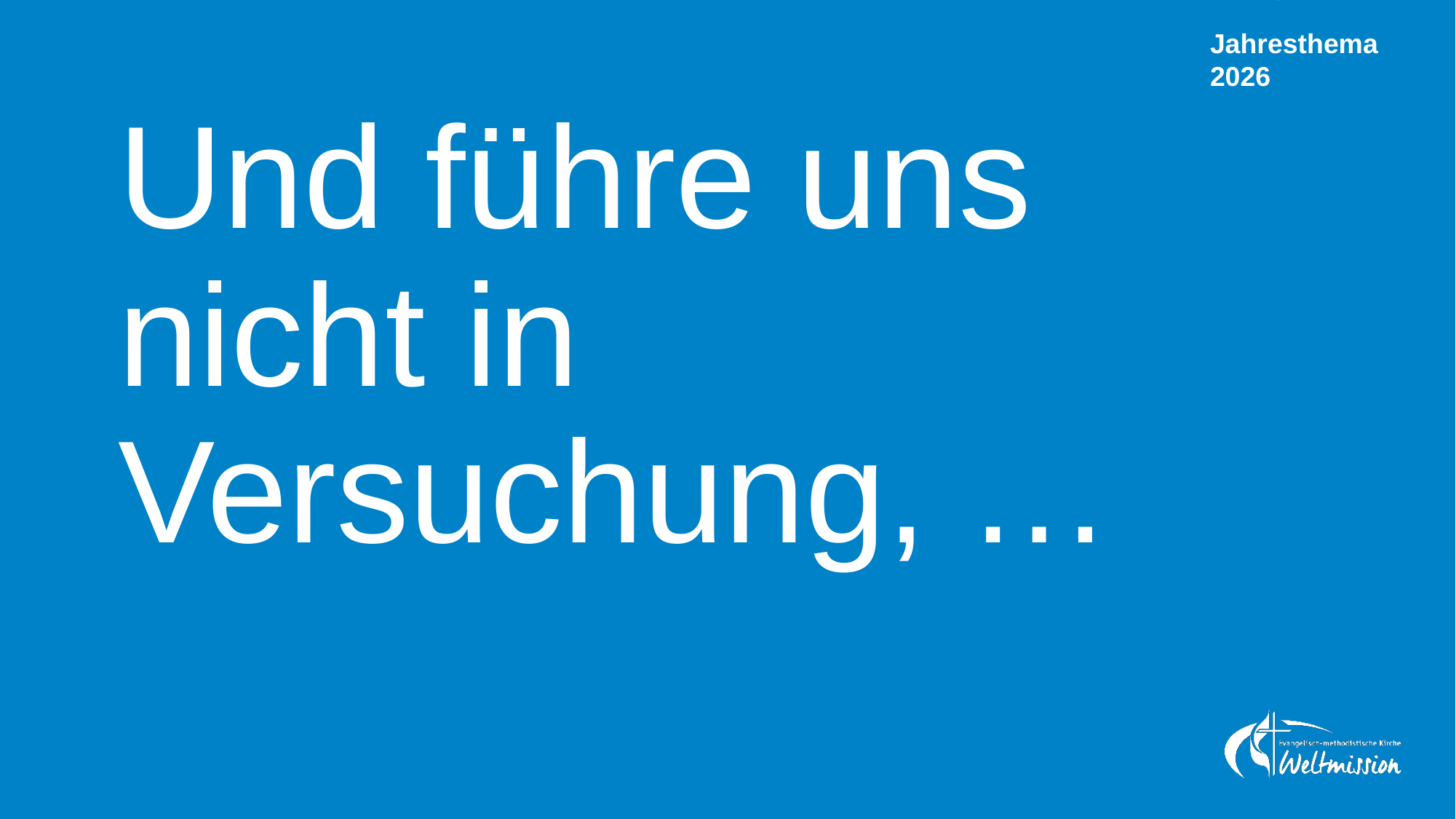

Jahresthema 2026
# Und führe uns nicht in Versuchung, …